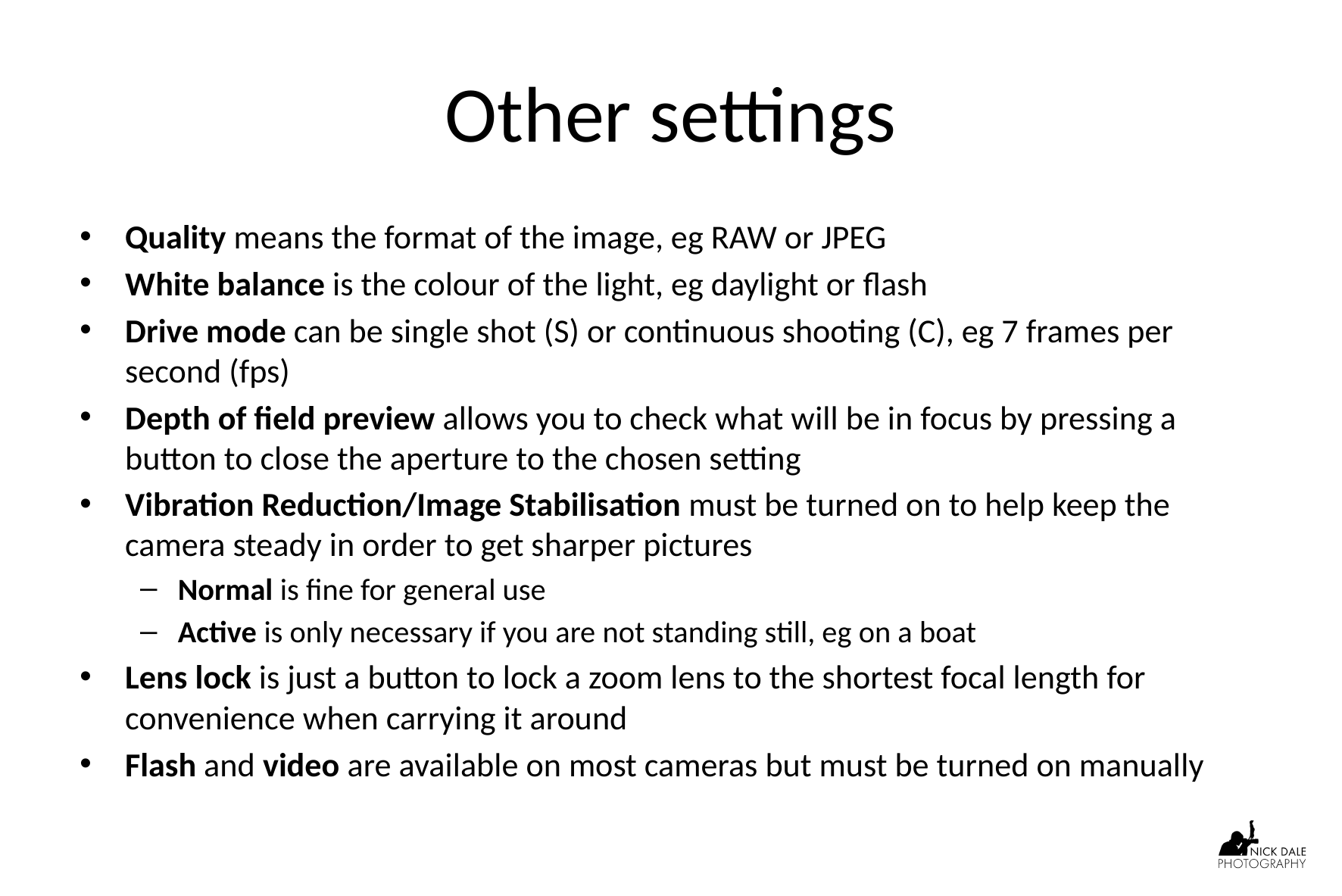

# Other settings
Quality means the format of the image, eg RAW or JPEG
White balance is the colour of the light, eg daylight or flash
Drive mode can be single shot (S) or continuous shooting (C), eg 7 frames per second (fps)
Depth of field preview allows you to check what will be in focus by pressing a button to close the aperture to the chosen setting
Vibration Reduction/Image Stabilisation must be turned on to help keep the camera steady in order to get sharper pictures
Normal is fine for general use
Active is only necessary if you are not standing still, eg on a boat
Lens lock is just a button to lock a zoom lens to the shortest focal length for convenience when carrying it around
Flash and video are available on most cameras but must be turned on manually